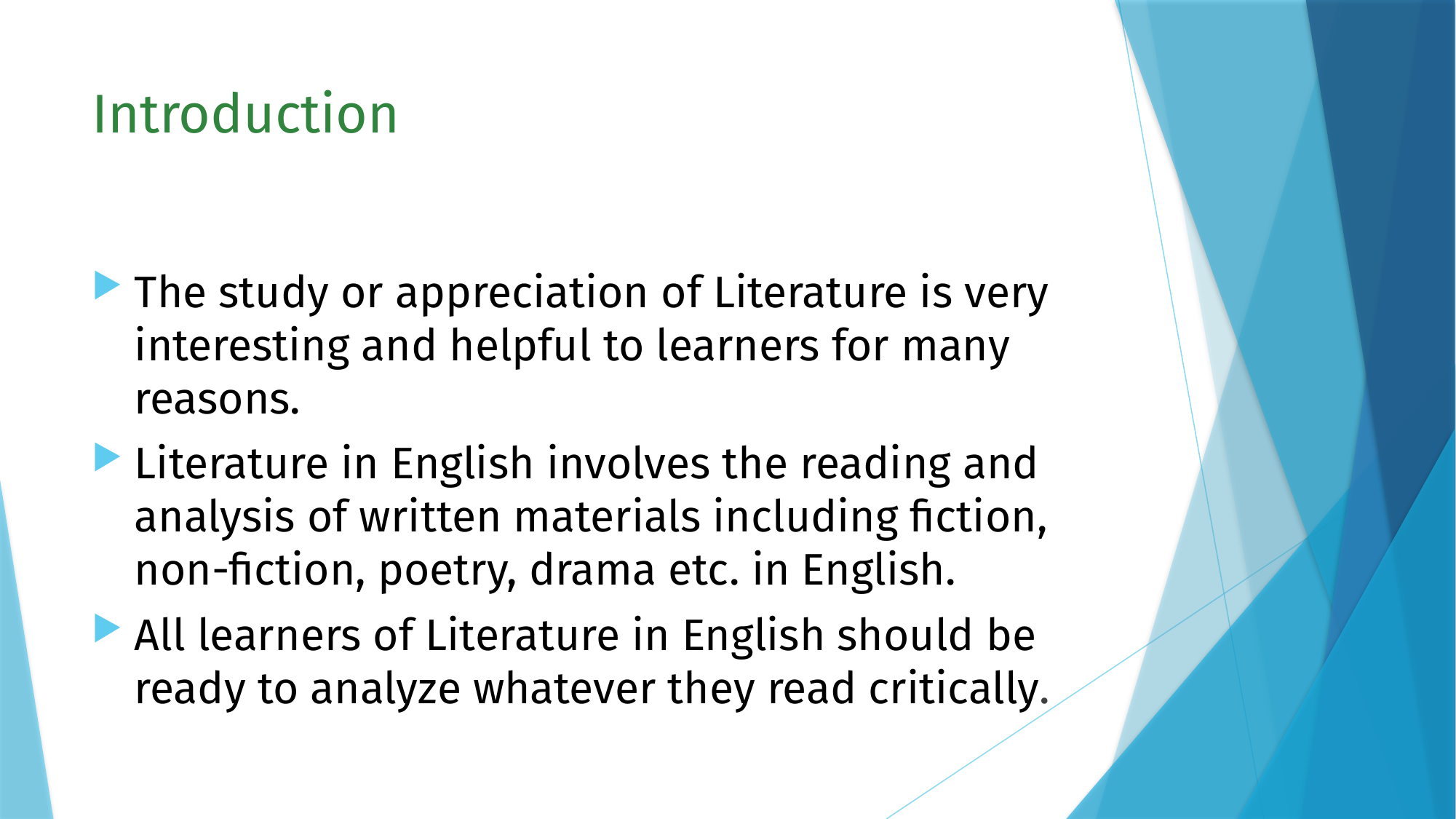

# Introduction
The study or appreciation of Literature is very interesting and helpful to learners for many reasons.
Literature in English involves the reading and analysis of written materials including fiction, non-fiction, poetry, drama etc. in English.
All learners of Literature in English should be ready to analyze whatever they read critically.